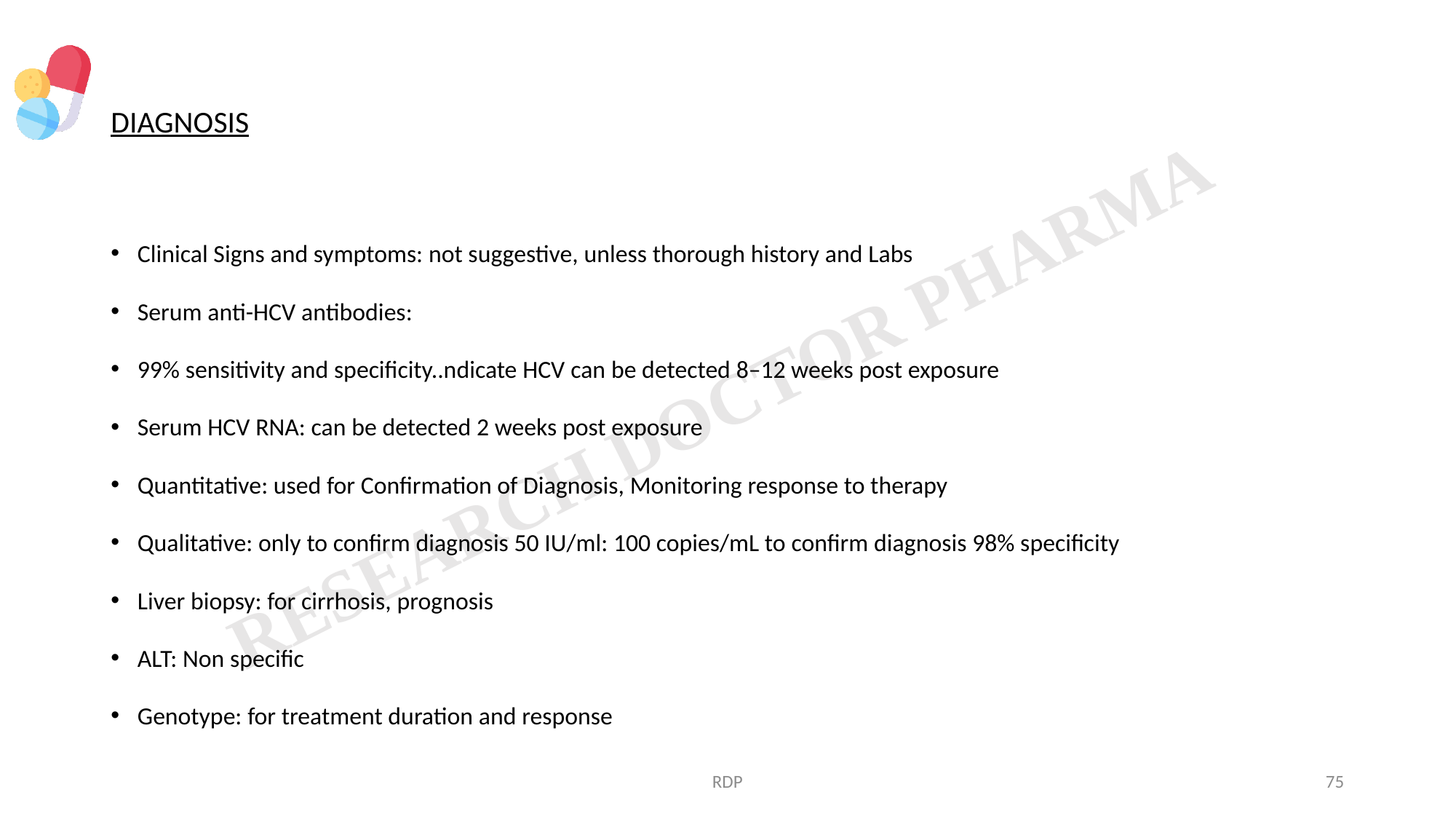

# DIAGNOSIS
Clinical Signs and symptoms: not suggestive, unless thorough history and Labs
Serum anti-HCV antibodies:
99% sensitivity and specificity..ndicate HCV can be detected 8–12 weeks post exposure
Serum HCV RNA: can be detected 2 weeks post exposure
Quantitative: used for Confirmation of Diagnosis, Monitoring response to therapy
Qualitative: only to confirm diagnosis 50 IU/ml: 100 copies/mL to confirm diagnosis 98% specificity
Liver biopsy: for cirrhosis, prognosis
ALT: Non specific
Genotype: for treatment duration and response
RDP
75